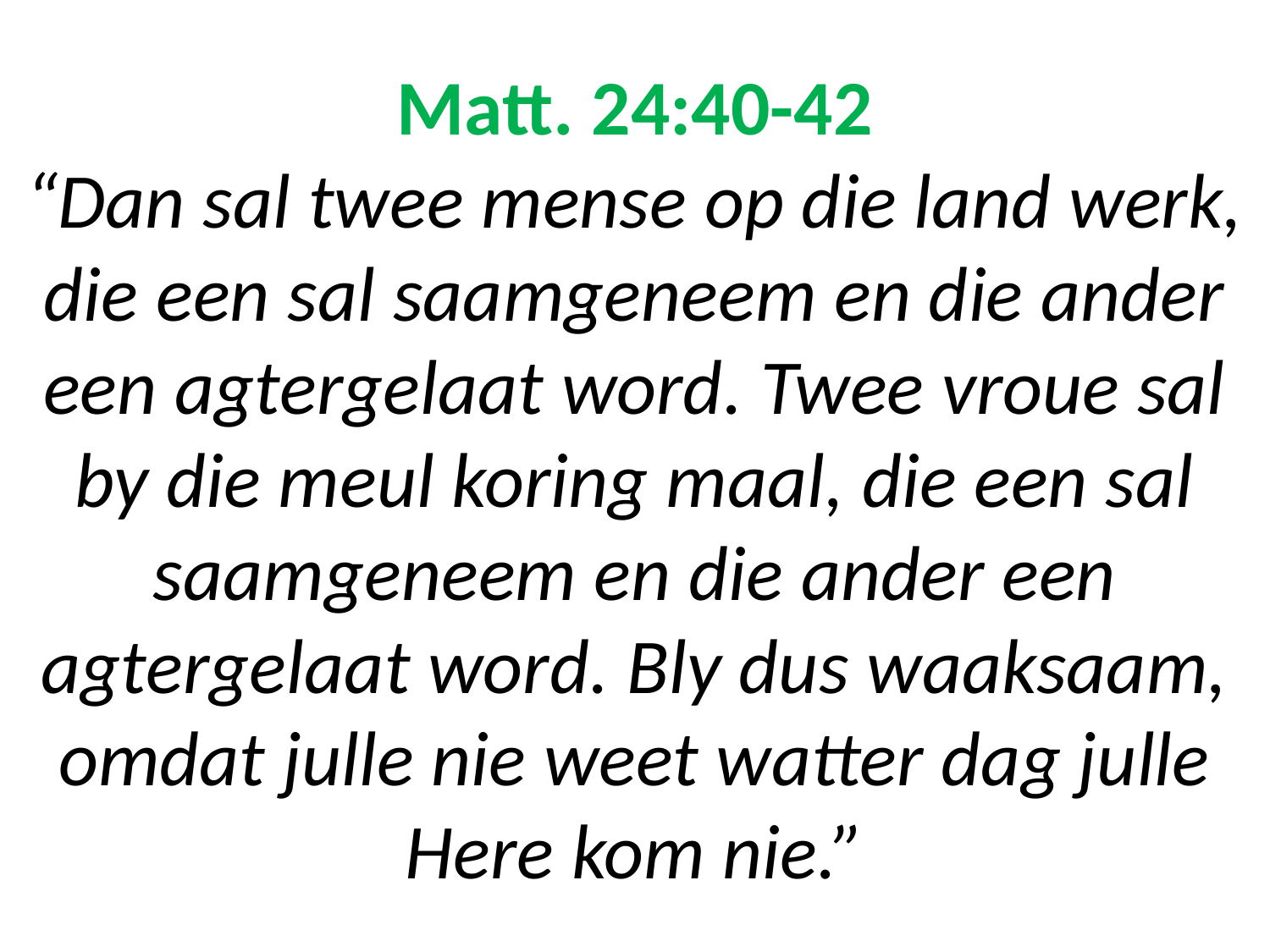

# Matt. 24:40-42 “Dan sal twee mense op die land werk, die een sal saamgeneem en die ander een agtergelaat word. Twee vroue sal by die meul koring maal, die een sal saamgeneem en die ander een agtergelaat word. Bly dus waaksaam, omdat julle nie weet watter dag julle Here kom nie.”